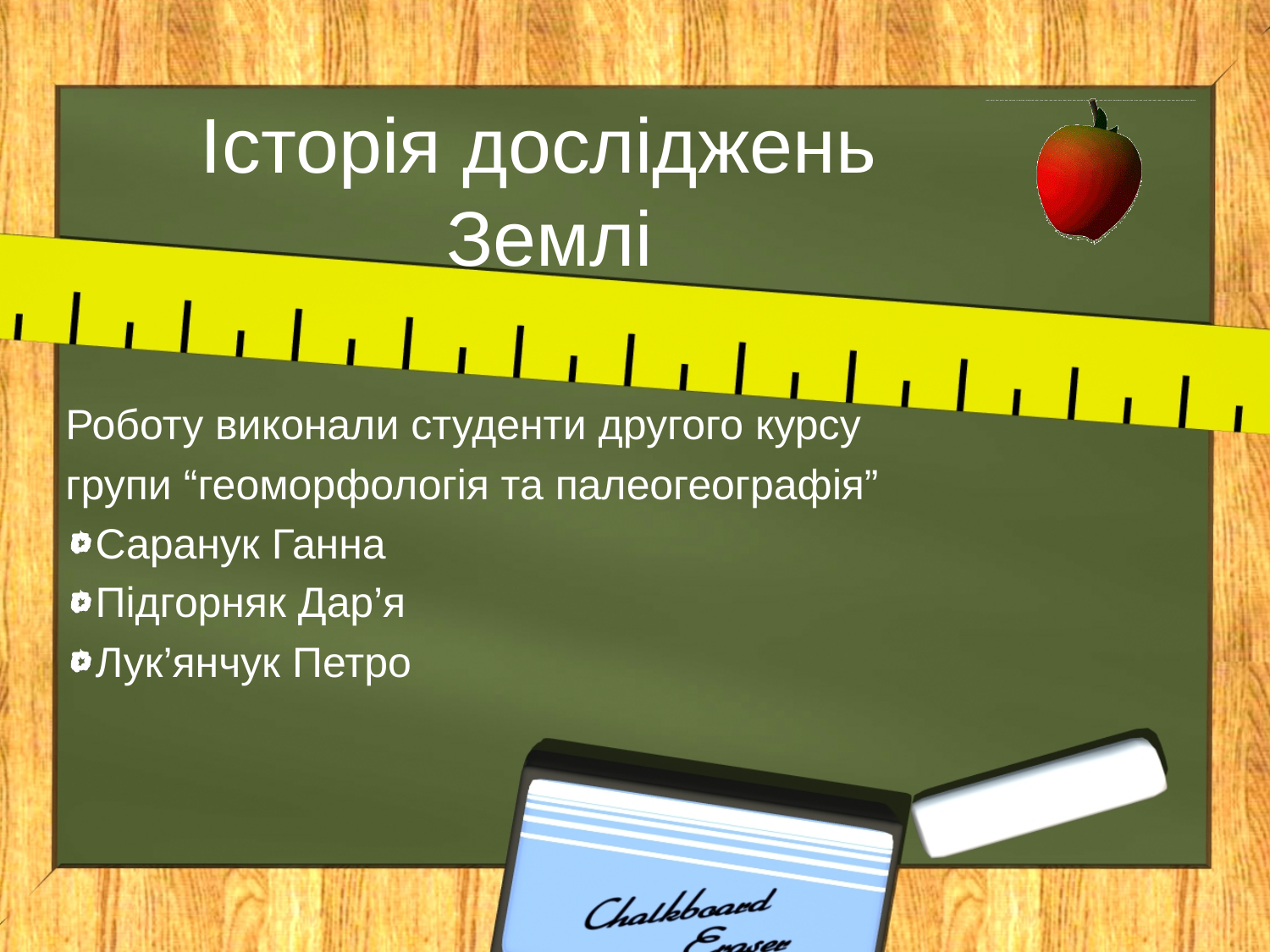

# Історія досліджень  Землі
Роботу виконали студенти другого курсу
групи “геоморфологія та палеогеографія”
Саранук Ганна
Підгорняк Дар’я
Лук’янчук Петро